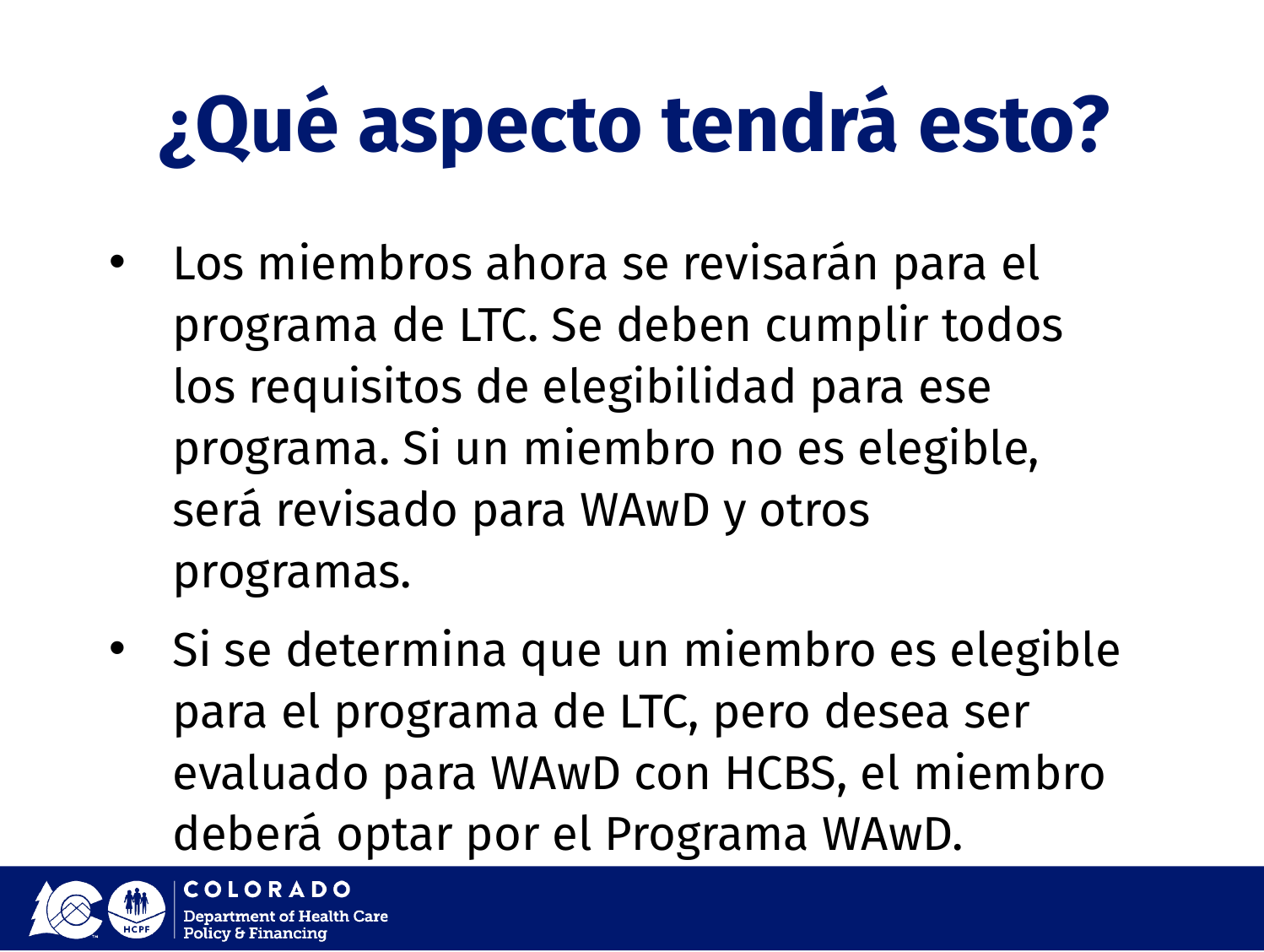

¿Qué aspecto tendrá esto?
Los miembros ahora se revisarán para el programa de LTC. Se deben cumplir todos los requisitos de elegibilidad para ese programa. Si un miembro no es elegible, será revisado para WAwD y otros programas.
Si se determina que un miembro es elegible para el programa de LTC, pero desea ser evaluado para WAwD con HCBS, el miembro deberá optar por el Programa WAwD.